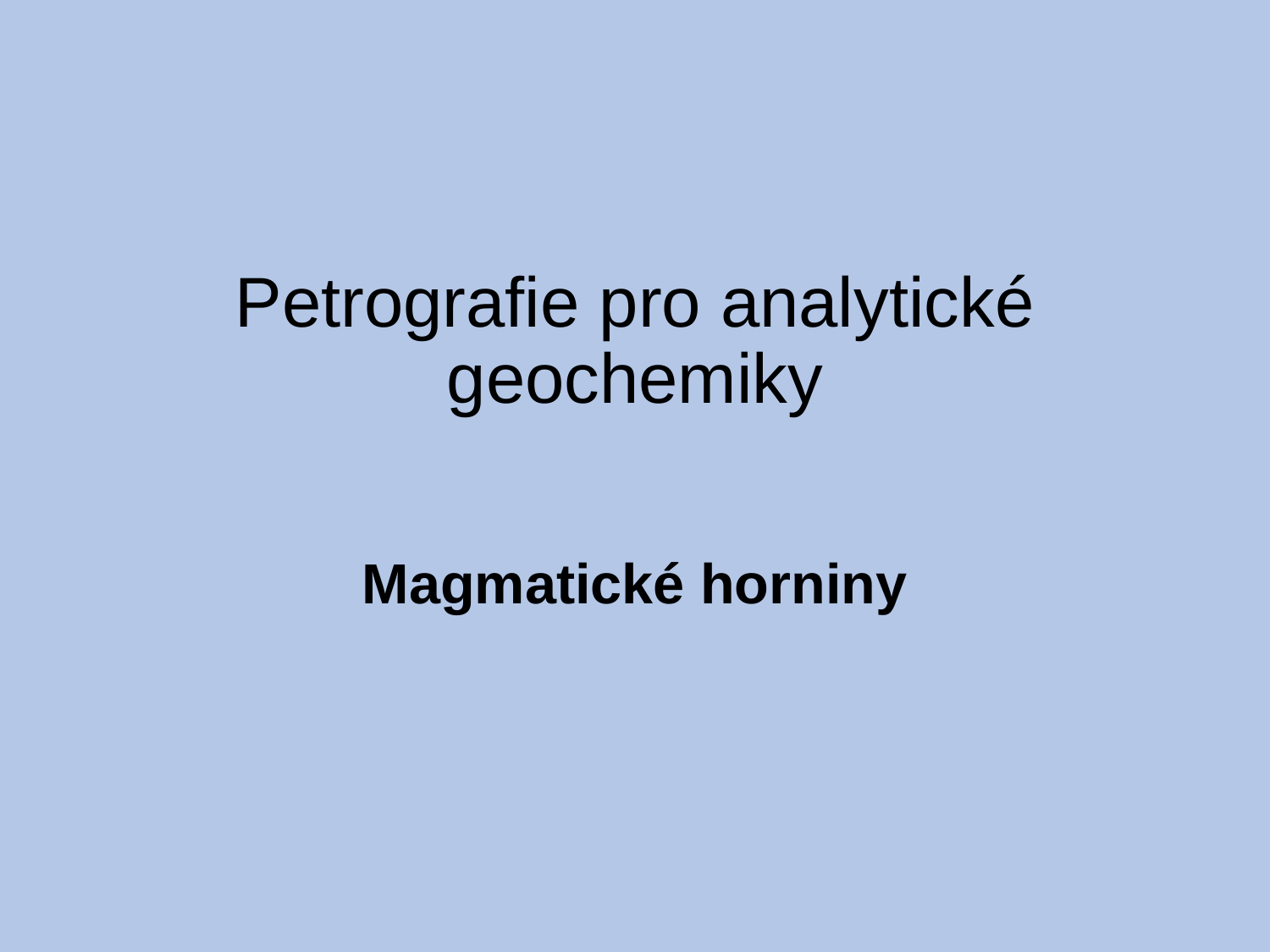

# Petrografie pro analytické geochemiky Magmatické horniny